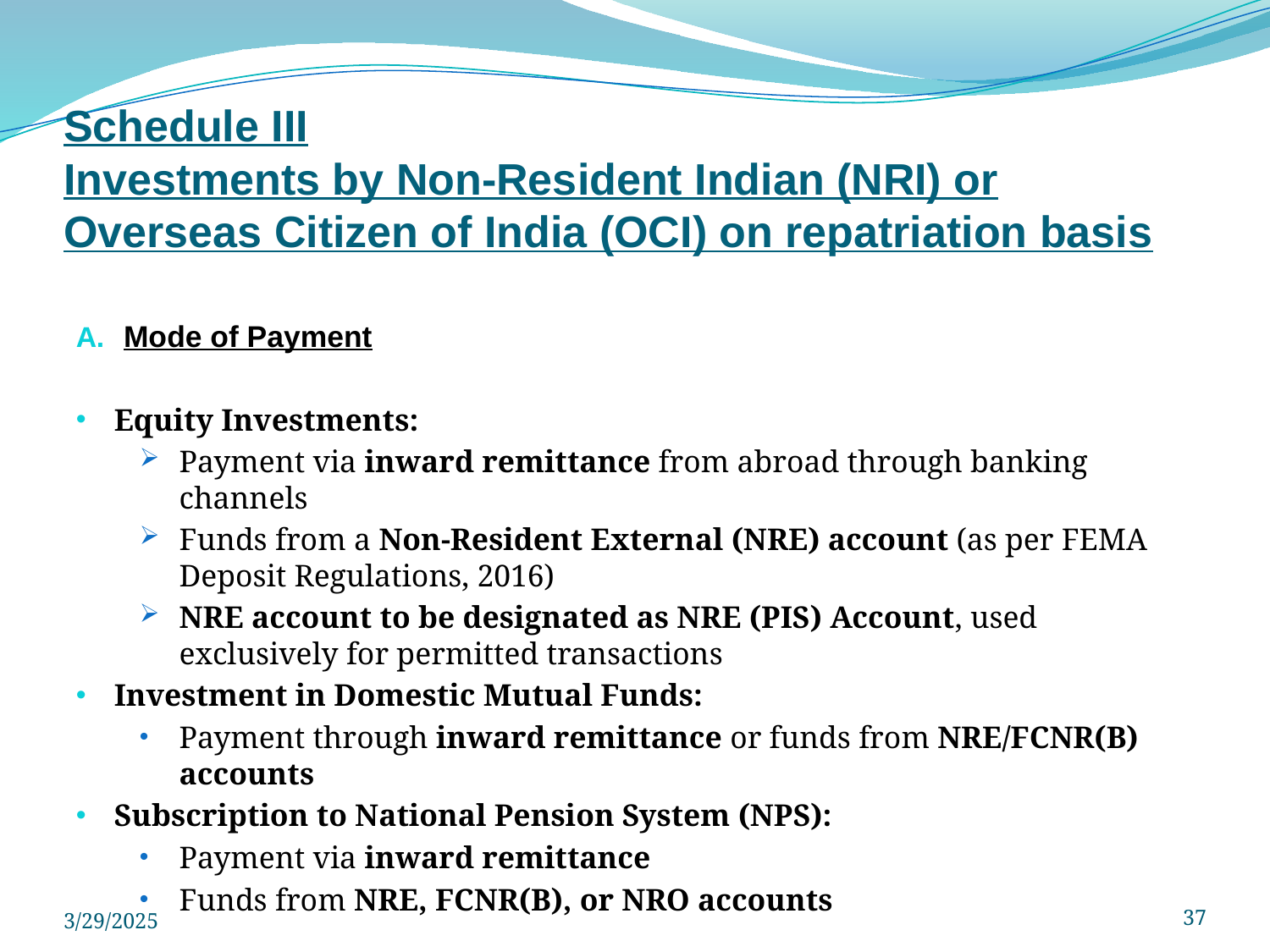

# Schedule III Investments by Non-Resident Indian (NRI) or Overseas Citizen of India (OCI) on repatriation basis

Mode of Payment

Equity Investments:
Payment via inward remittance from abroad through banking channels
Funds from a Non-Resident External (NRE) account (as per FEMA Deposit Regulations, 2016)
NRE account to be designated as NRE (PIS) Account, used exclusively for permitted transactions
Investment in Domestic Mutual Funds:
Payment through inward remittance or funds from NRE/FCNR(B) accounts
Subscription to National Pension System (NPS):
Payment via inward remittance
Funds from NRE, FCNR(B), or NRO accounts

3/29/2025
37